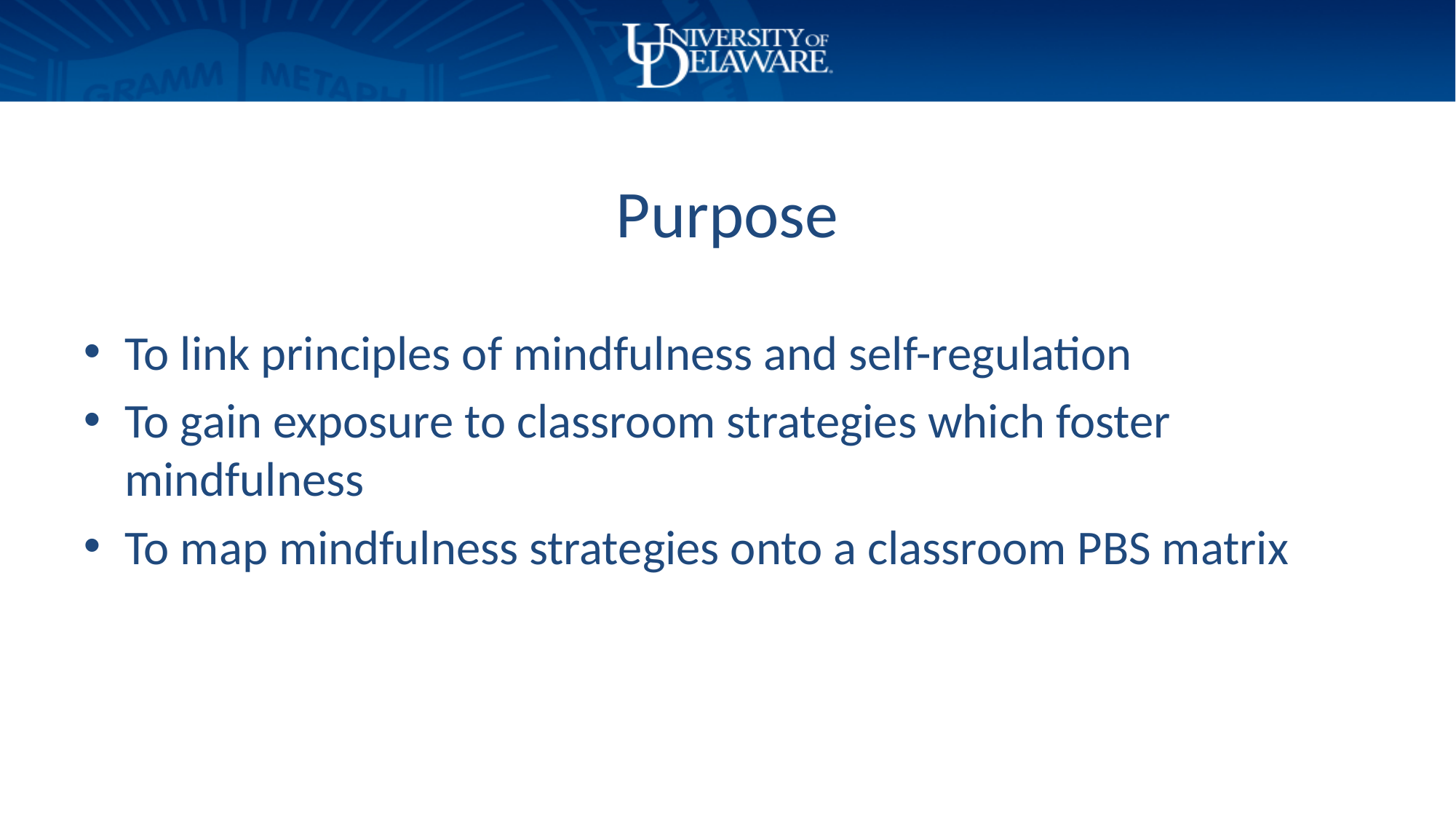

# Purpose
To link principles of mindfulness and self-regulation
To gain exposure to classroom strategies which foster mindfulness
To map mindfulness strategies onto a classroom PBS matrix